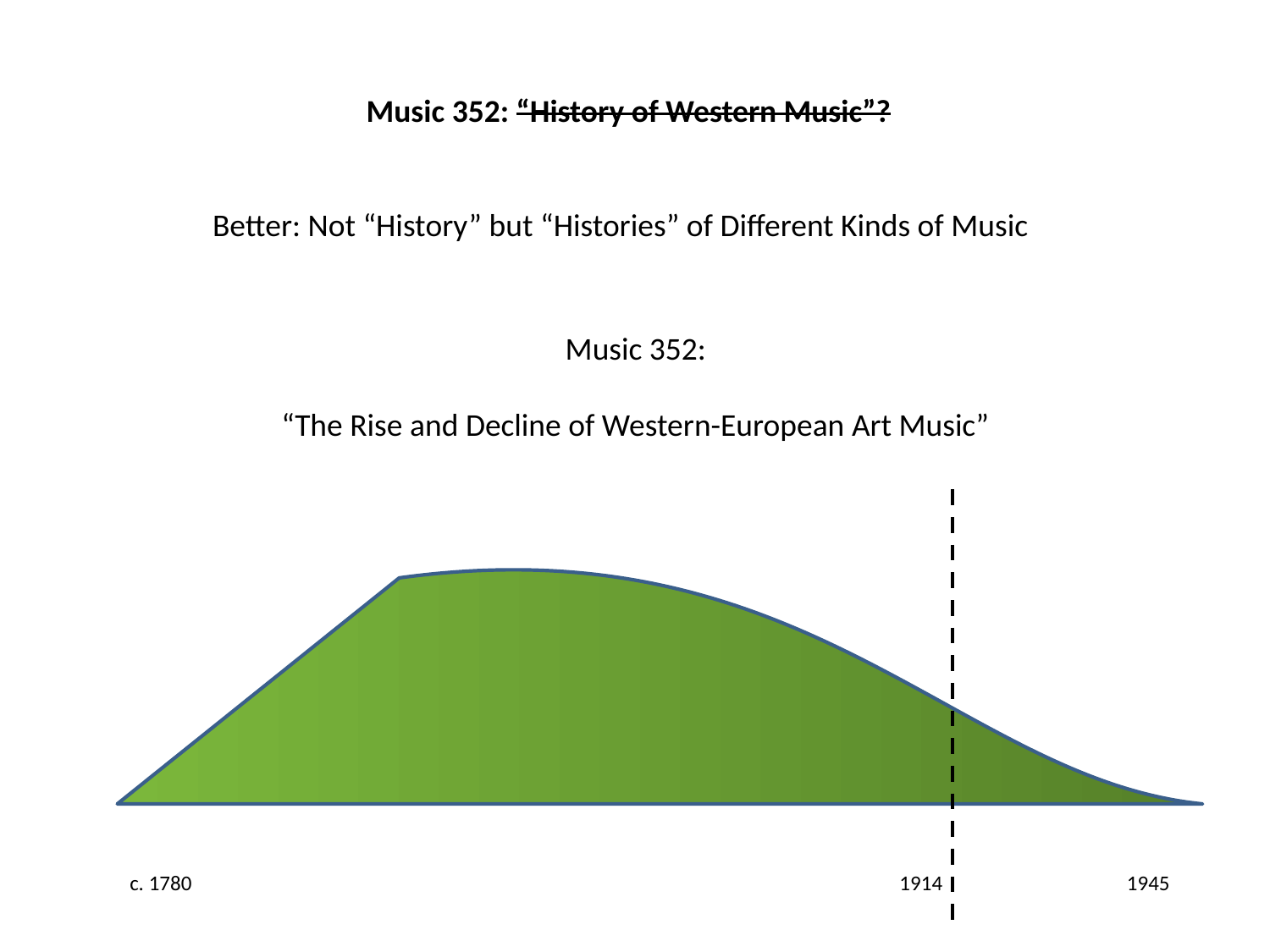

Music 352: “History of Western Music”?

Better: Not “History” but “Histories” of Different Kinds of Music
Music 352:

“The Rise and Decline of Western-European Art Music”

c. 1780                                                                                                                                                  1914                                      1945